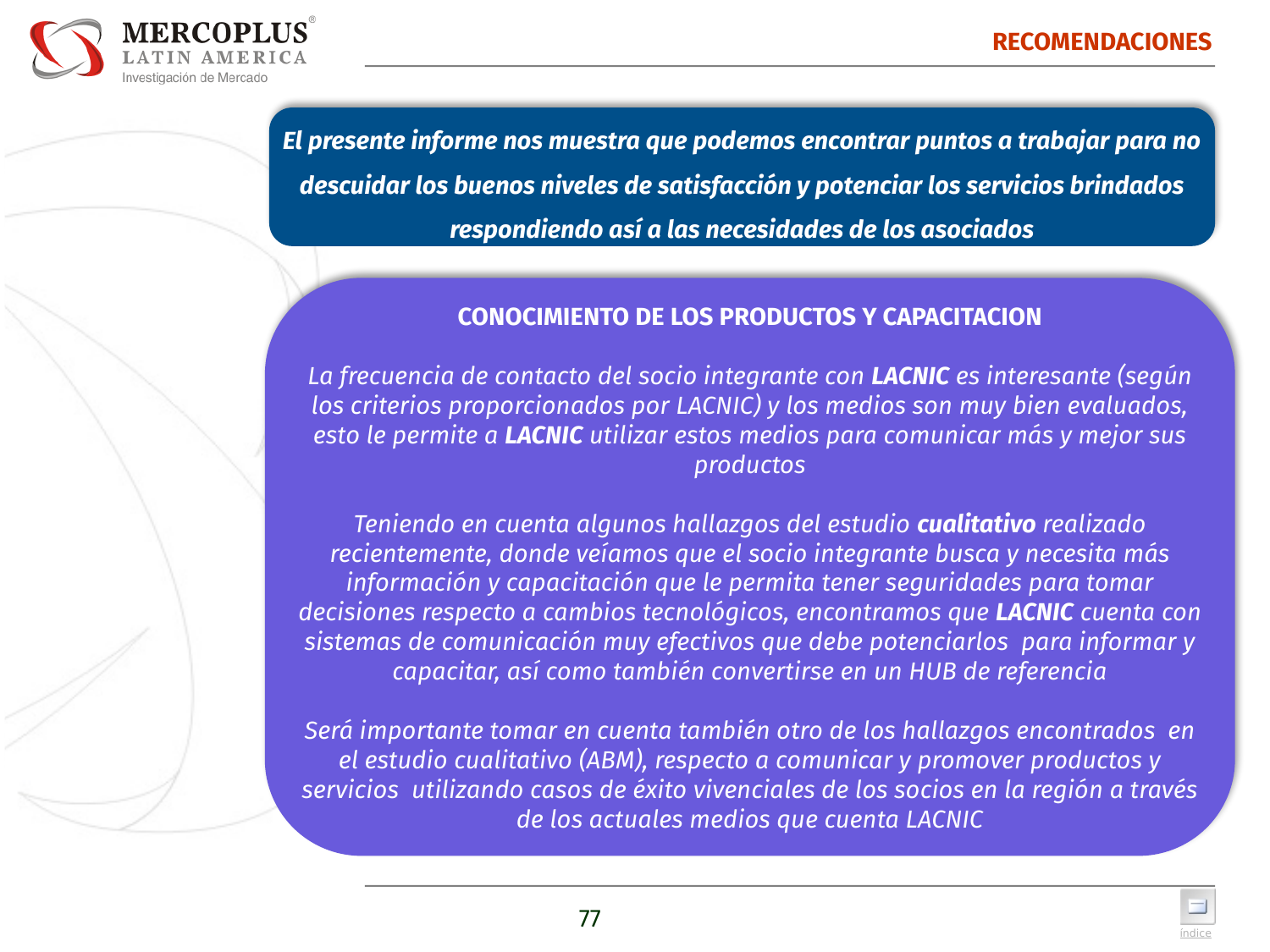

# RECOMENDACIONES
El presente informe nos muestra que podemos encontrar puntos a trabajar para no descuidar los buenos niveles de satisfacción y potenciar los servicios brindados respondiendo así a las necesidades de los asociados
CONOCIMIENTO DE LOS PRODUCTOS Y CAPACITACION

La frecuencia de contacto del socio integrante con LACNIC es interesante (según los criterios proporcionados por LACNIC) y los medios son muy bien evaluados, esto le permite a LACNIC utilizar estos medios para comunicar más y mejor sus productos

Teniendo en cuenta algunos hallazgos del estudio cualitativo realizado recientemente, donde veíamos que el socio integrante busca y necesita más información y capacitación que le permita tener seguridades para tomar decisiones respecto a cambios tecnológicos, encontramos que LACNIC cuenta con sistemas de comunicación muy efectivos que debe potenciarlos  para informar y capacitar, así como también convertirse en un HUB de referencia

Será importante tomar en cuenta también otro de los hallazgos encontrados  en el estudio cualitativo (ABM), respecto a comunicar y promover productos y servicios  utilizando casos de éxito vivenciales de los socios en la región a través de los actuales medios que cuenta LACNIC

77